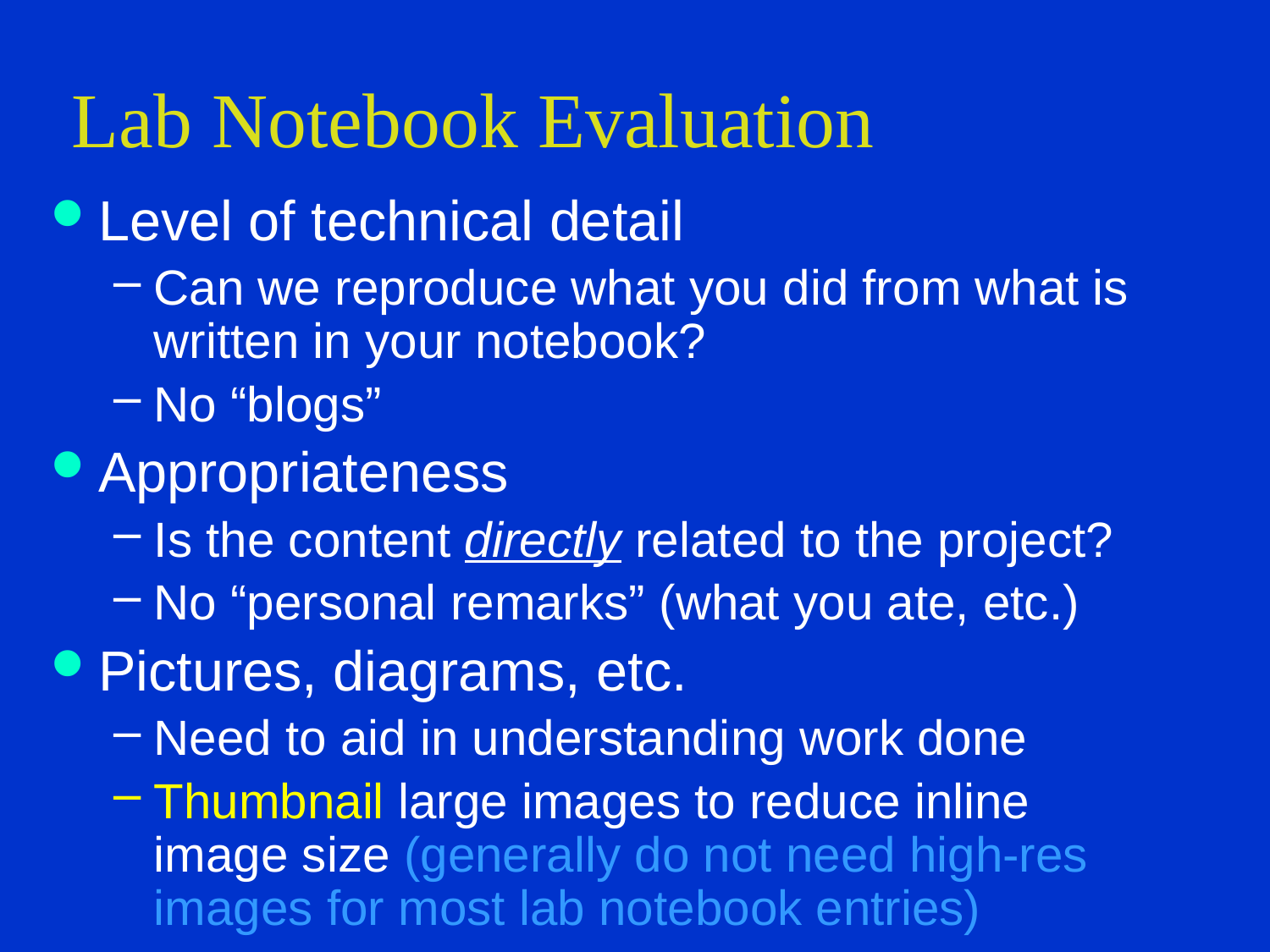

# Lab Notebook Evaluation
Level of technical detail
Can we reproduce what you did from what is written in your notebook?
No “blogs”
Appropriateness
Is the content directly related to the project?
No “personal remarks” (what you ate, etc.)
Pictures, diagrams, etc.
Need to aid in understanding work done
Thumbnail large images to reduce inline image size (generally do not need high-res images for most lab notebook entries)